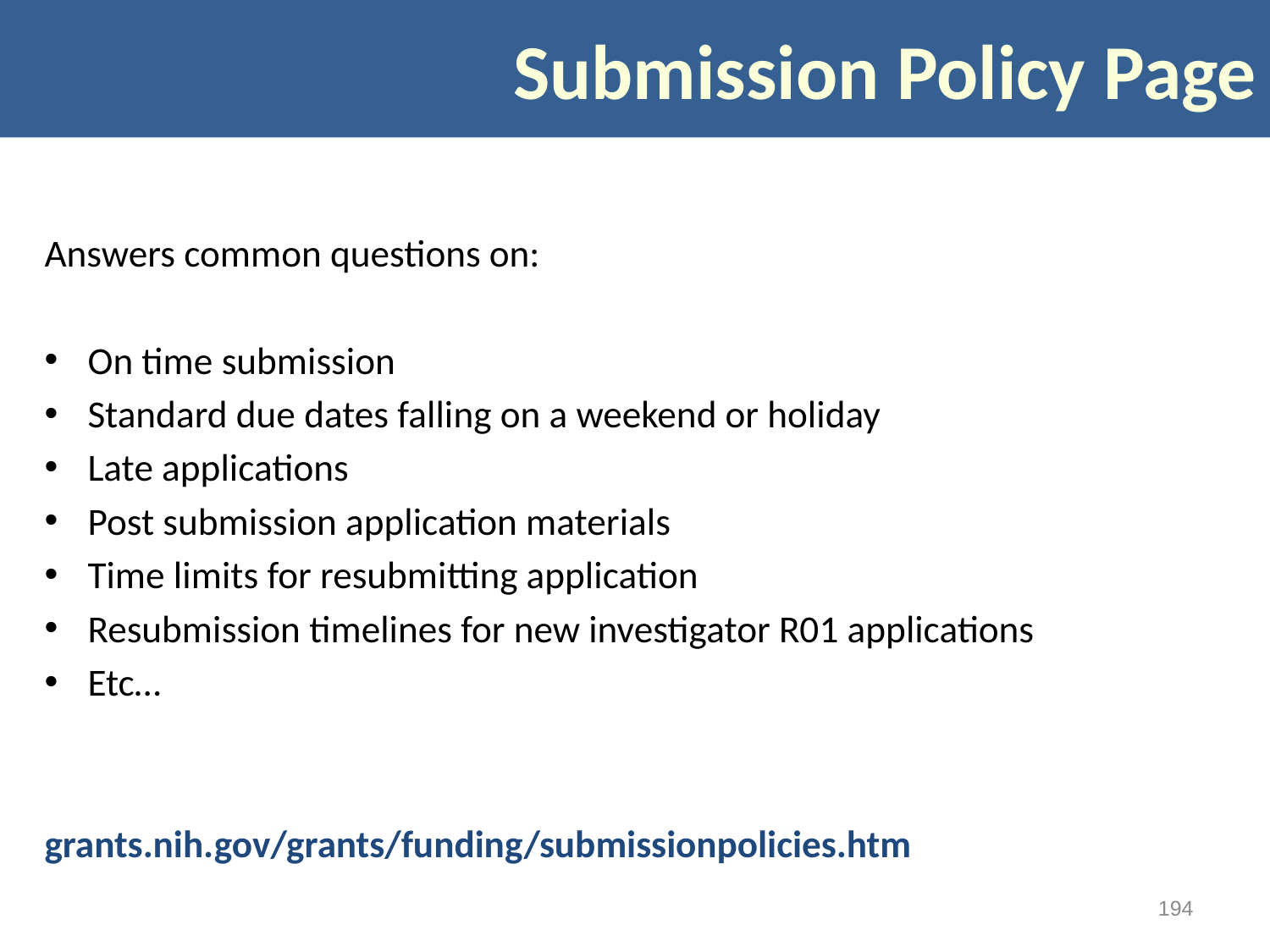

# Submission Policy Page
Answers common questions on:

On time submission
Standard due dates falling on a weekend or holiday
Late applications
Post submission application materials
Time limits for resubmitting application
Resubmission timelines for new investigator R01 applications
Etc…

grants.nih.gov/grants/funding/submissionpolicies.htm
194